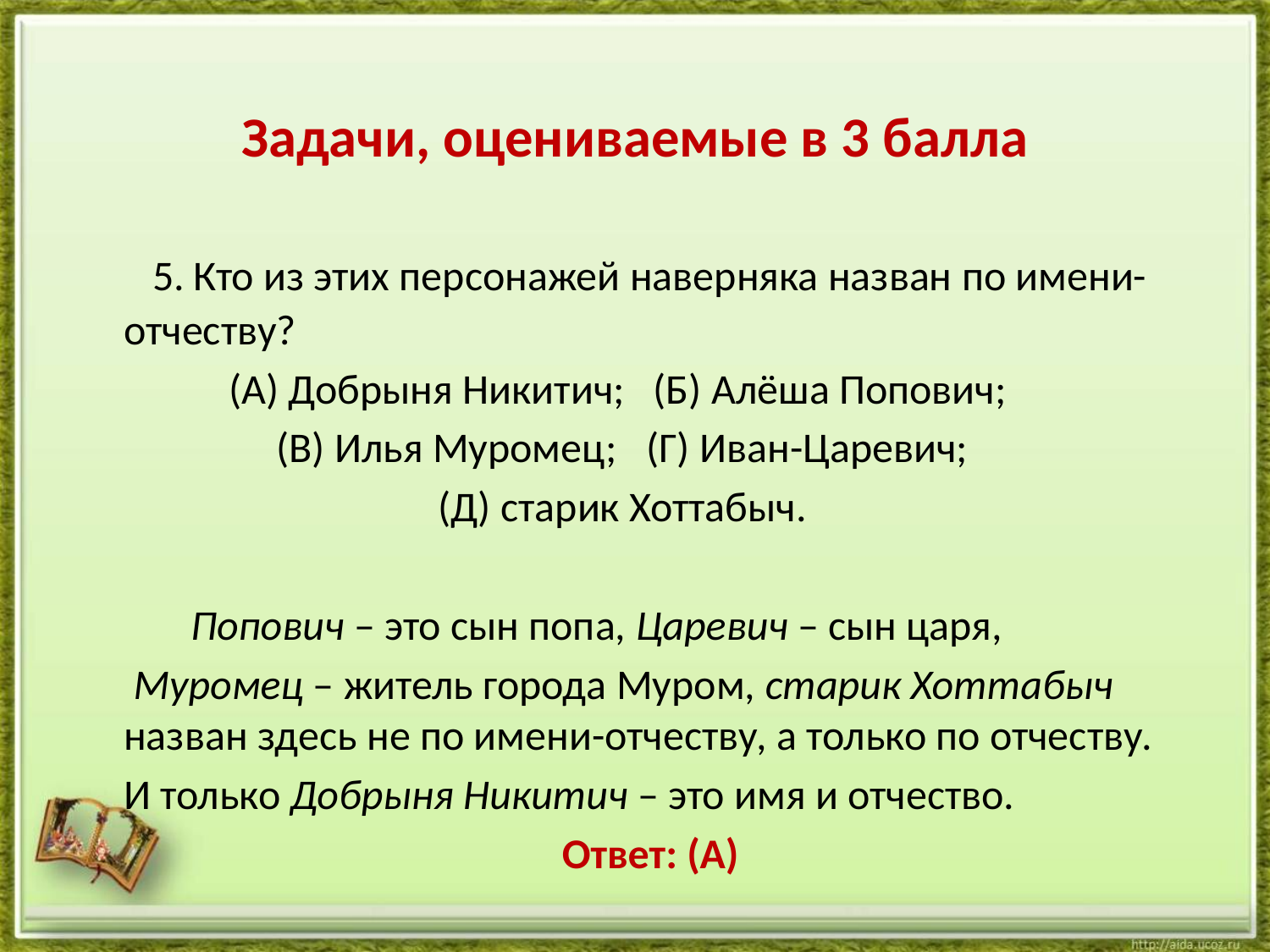

# Задачи, оцениваемые в 3 балла
      5. Кто из этих персонажей наверняка назван по имени-отчеству?
                (А) Добрыня Никитич;   (Б) Алёша Попович;
                     (В) Илья Муромец;   (Г) Иван-Царевич;
                                      (Д) старик Хоттабыч.

            Попович – это сын попа, Царевич – сын царя,
      Муромец – житель города Муром, старик Хоттабыч назван здесь не по имени-отчеству, а только по отчеству.
     И только Добрыня Никитич – это имя и отчество.
                                                   Ответ: (А)